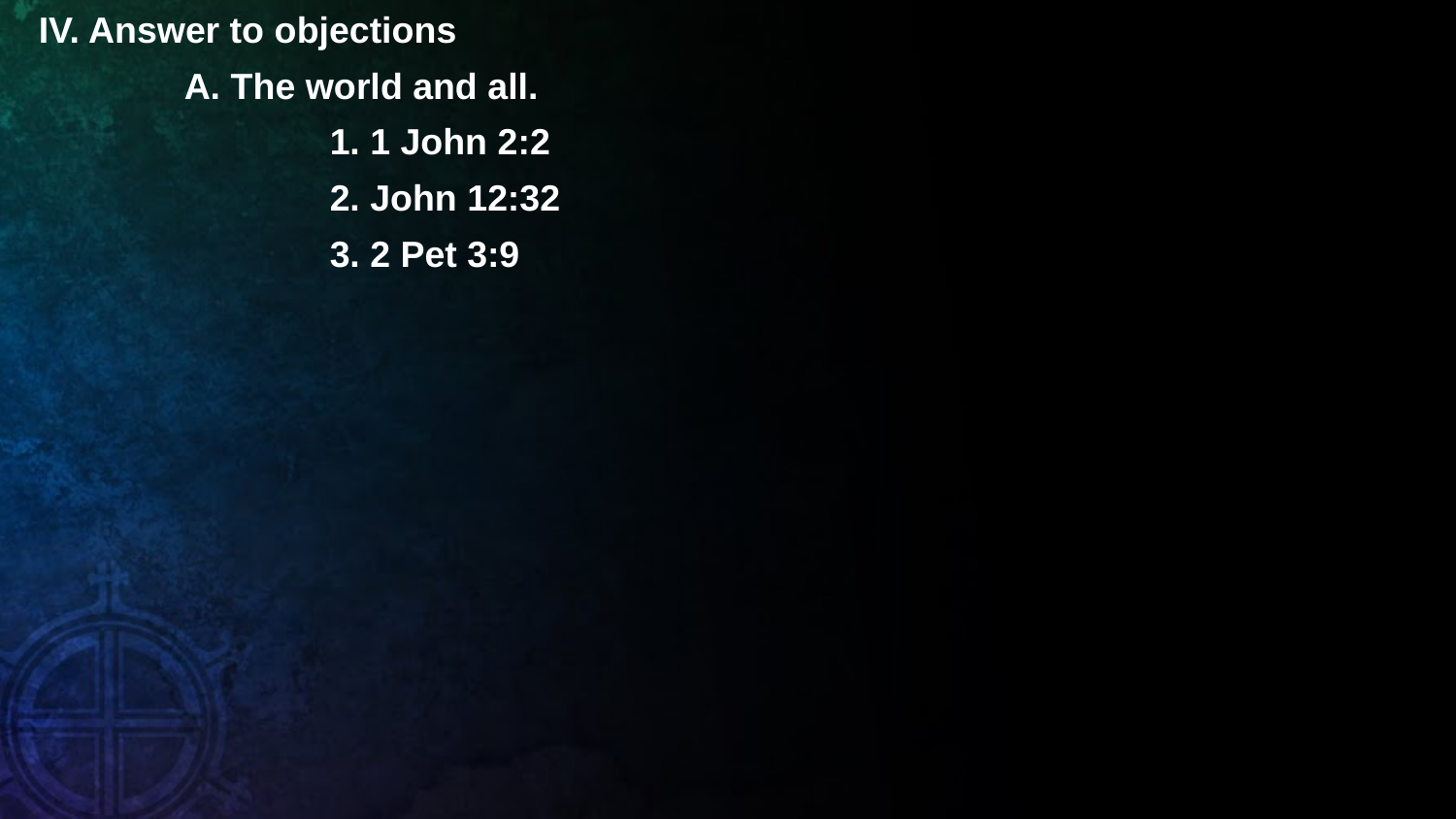

IV. Answer to objections
	A. The world and all.
		1. 1 John 2:2
		2. John 12:32
		3. 2 Pet 3:9